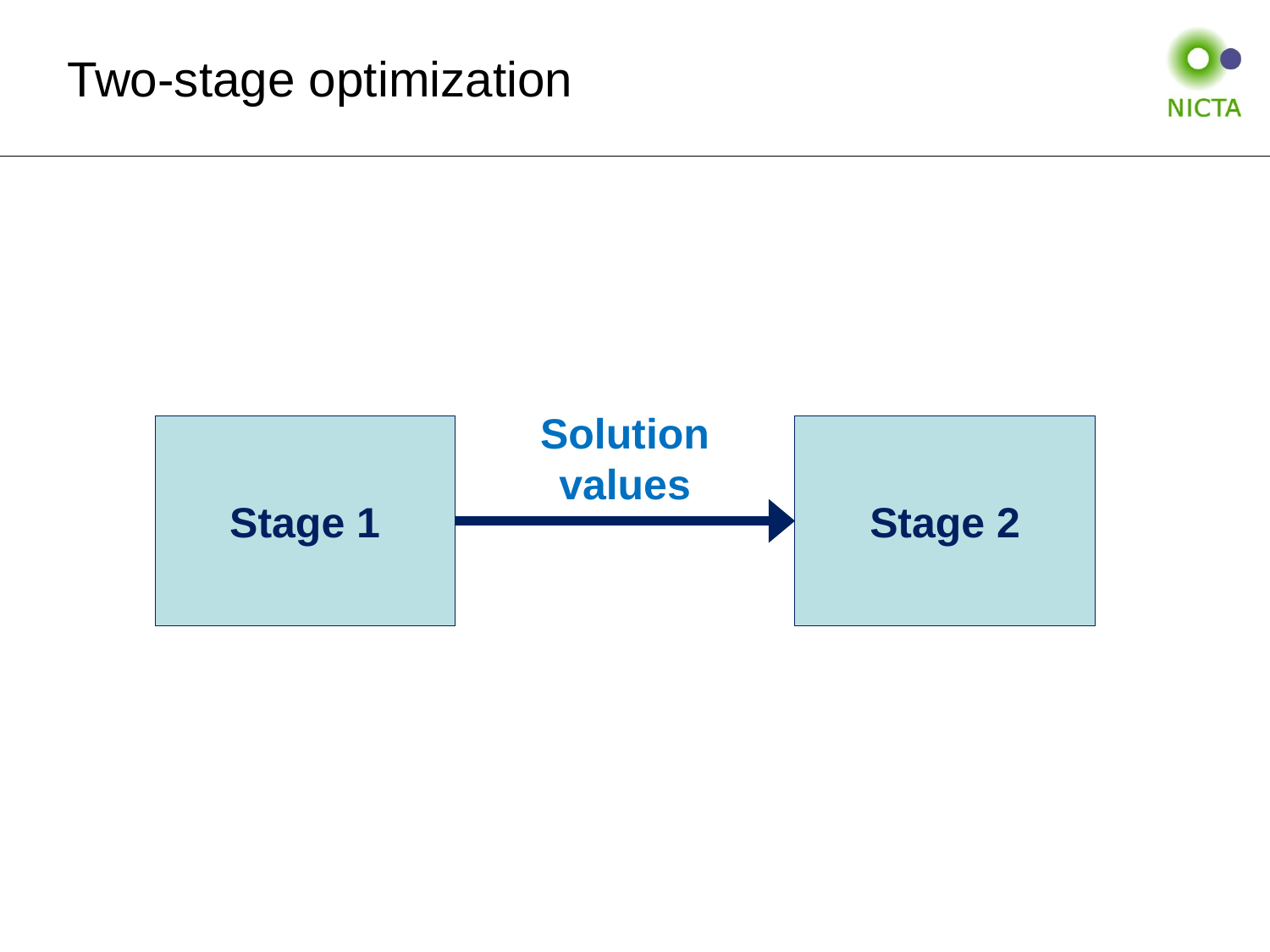

# Two-stage optimization
Solution values
Stage 1
Stage 2